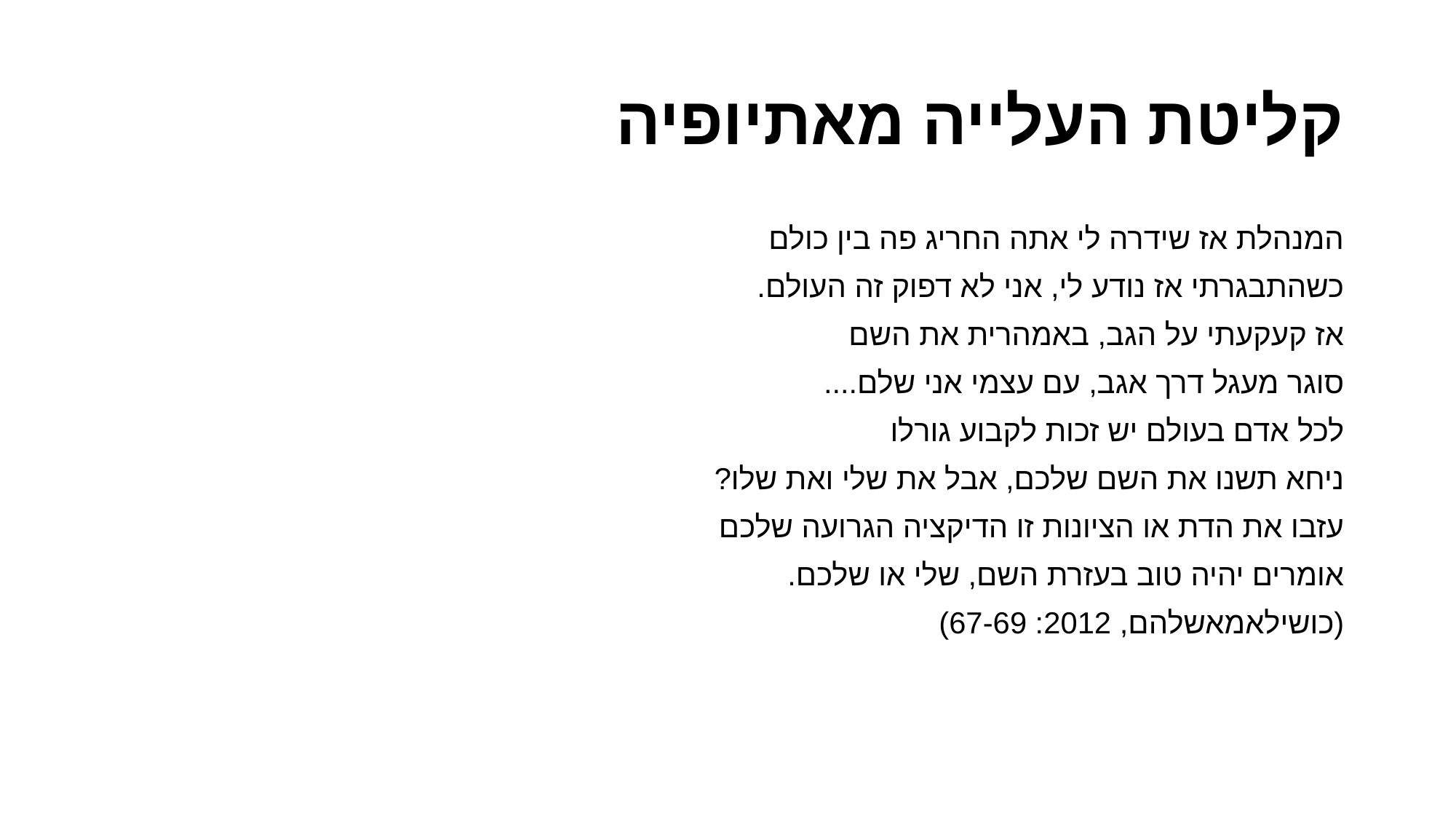

# קליטת העלייה מאתיופיה
המנהלת אז שידרה לי אתה החריג פה בין כולם
כשהתבגרתי אז נודע לי, אני לא דפוק זה העולם.
אז קעקעתי על הגב, באמהרית את השם
סוגר מעגל דרך אגב, עם עצמי אני שלם....
לכל אדם בעולם יש זכות לקבוע גורלו
ניחא תשנו את השם שלכם, אבל את שלי ואת שלו?
עזבו את הדת או הציונות זו הדיקציה הגרועה שלכם
אומרים יהיה טוב בעזרת השם, שלי או שלכם.
(כושילאמאשלהם, 2012: 67-69)